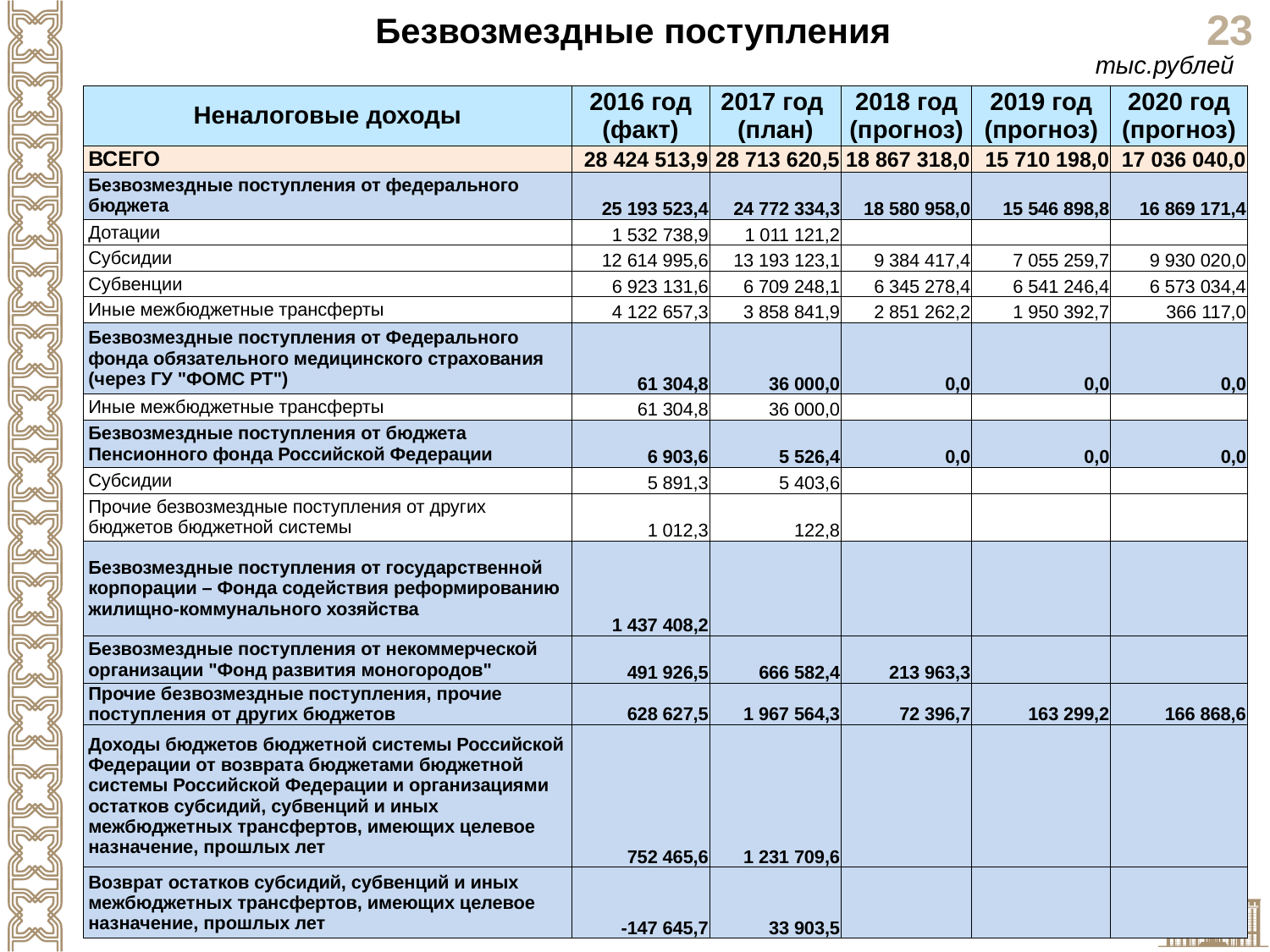

Безвозмездные поступления

тыс.рублей
| Неналоговые доходы | 2016 год (факт) | 2017 год (план) | 2018 год (прогноз) | 2019 год (прогноз) | 2020 год (прогноз) |
| --- | --- | --- | --- | --- | --- |
| ВСЕГО | 28 424 513,9 | 28 713 620,5 | 18 867 318,0 | 15 710 198,0 | 17 036 040,0 |
| Безвозмездные поступления от федерального бюджета | 25 193 523,4 | 24 772 334,3 | 18 580 958,0 | 15 546 898,8 | 16 869 171,4 |
| Дотации | 1 532 738,9 | 1 011 121,2 |  |  |  |
| Субсидии | 12 614 995,6 | 13 193 123,1 | 9 384 417,4 | 7 055 259,7 | 9 930 020,0 |
| Субвенции | 6 923 131,6 | 6 709 248,1 | 6 345 278,4 | 6 541 246,4 | 6 573 034,4 |
| Иные межбюджетные трансферты | 4 122 657,3 | 3 858 841,9 | 2 851 262,2 | 1 950 392,7 | 366 117,0 |
| Безвозмездные поступления от Федерального фонда обязательного медицинского страхования (через ГУ "ФОМС РТ") | 61 304,8 | 36 000,0 | 0,0 | 0,0 | 0,0 |
| Иные межбюджетные трансферты | 61 304,8 | 36 000,0 |  |  |  |
| Безвозмездные поступления от бюджета Пенсионного фонда Российской Федерации | 6 903,6 | 5 526,4 | 0,0 | 0,0 | 0,0 |
| Субсидии | 5 891,3 | 5 403,6 |  |  |  |
| Прочие безвозмездные поступления от других бюджетов бюджетной системы | 1 012,3 | 122,8 |  |  |  |
| Безвозмездные поступления от государственной корпорации – Фонда содействия реформированию жилищно-коммунального хозяйства | 1 437 408,2 |  |  |  |  |
| Безвозмездные поступления от некоммерческой организации "Фонд развития моногородов" | 491 926,5 | 666 582,4 | 213 963,3 |  |  |
| Прочие безвозмездные поступления, прочие поступления от других бюджетов | 628 627,5 | 1 967 564,3 | 72 396,7 | 163 299,2 | 166 868,6 |
| Доходы бюджетов бюджетной системы Российской Федерации от возврата бюджетами бюджетной системы Российской Федерации и организациями остатков субсидий, субвенций и иных межбюджетных трансфертов, имеющих целевое назначение, прошлых лет | 752 465,6 | 1 231 709,6 |  |  |  |
| Возврат остатков субсидий, субвенций и иных межбюджетных трансфертов, имеющих целевое назначение, прошлых лет | -147 645,7 | 33 903,5 |  |  |  |